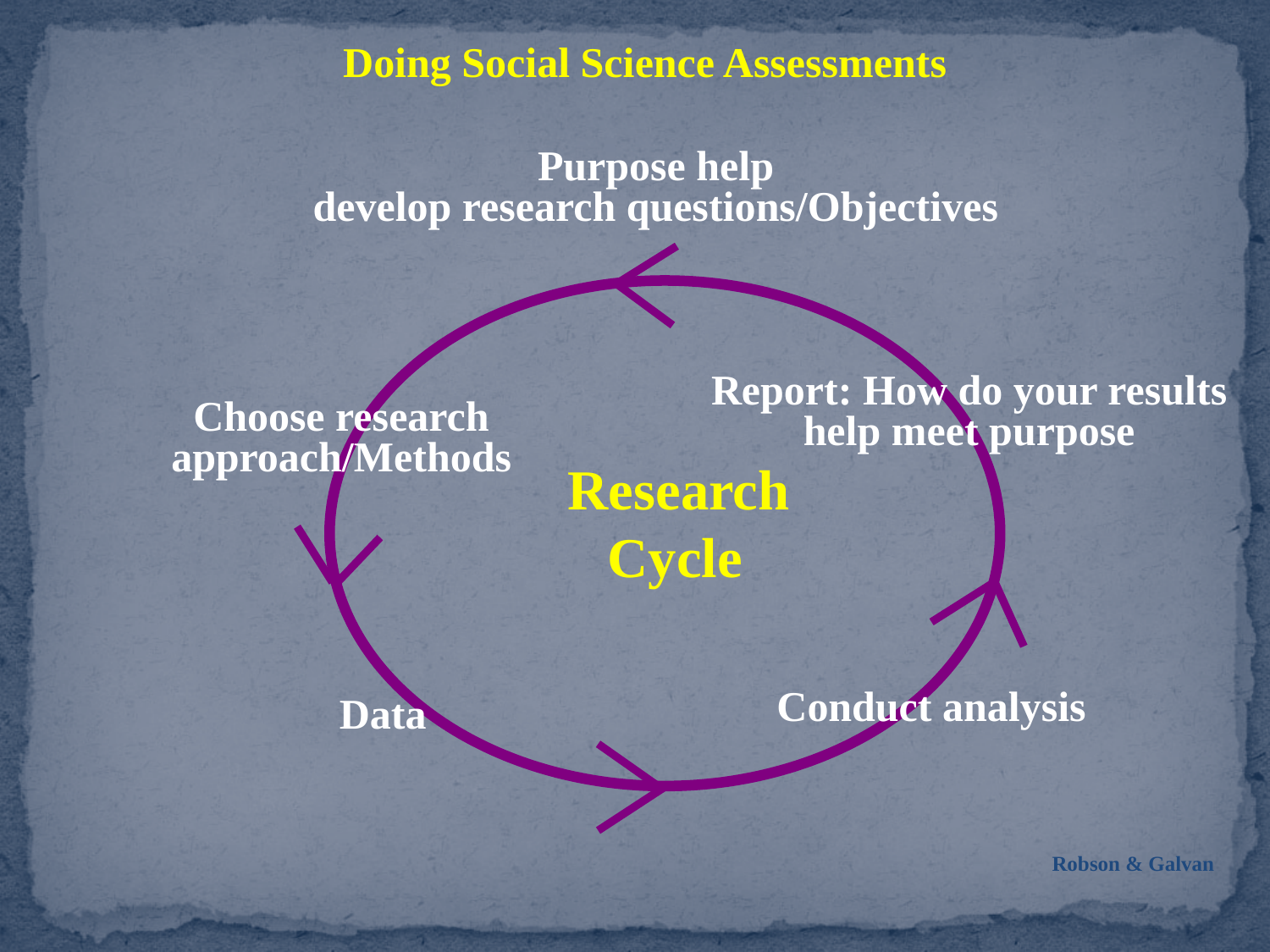

Doing Social Science Assessments

Purpose help
develop research questions/Objectives

Report: How do your results help meet purpose
Choose research approach/Methods
Research Cycle

Conduct analysis
Data

Robson & Galvan